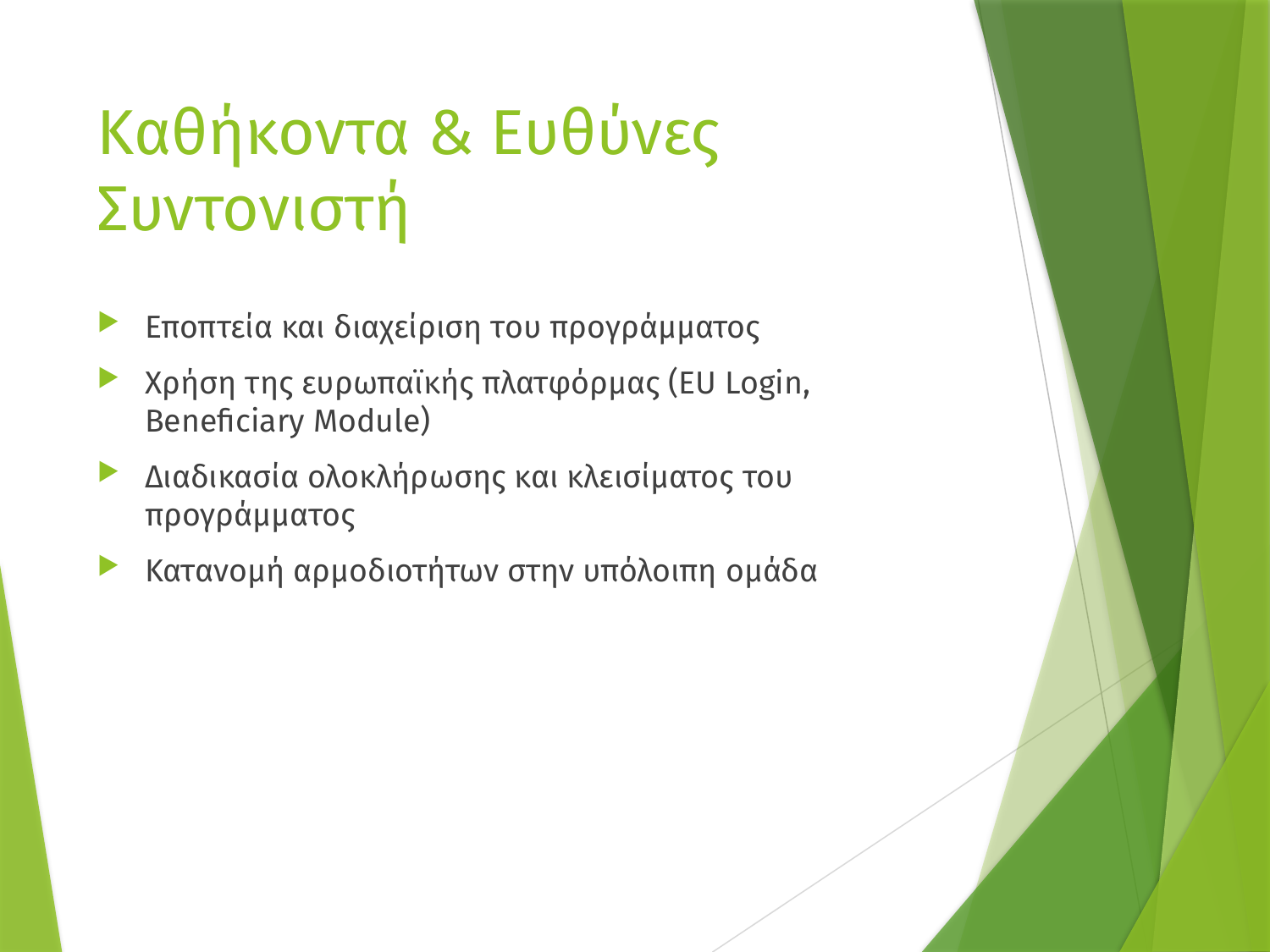

# Καθήκοντα & Ευθύνες Συντονιστή
Εποπτεία και διαχείριση του προγράμματος
Χρήση της ευρωπαϊκής πλατφόρμας (EU Login, Beneficiary Module)
Διαδικασία ολοκλήρωσης και κλεισίματος του προγράμματος
Κατανομή αρμοδιοτήτων στην υπόλοιπη ομάδα